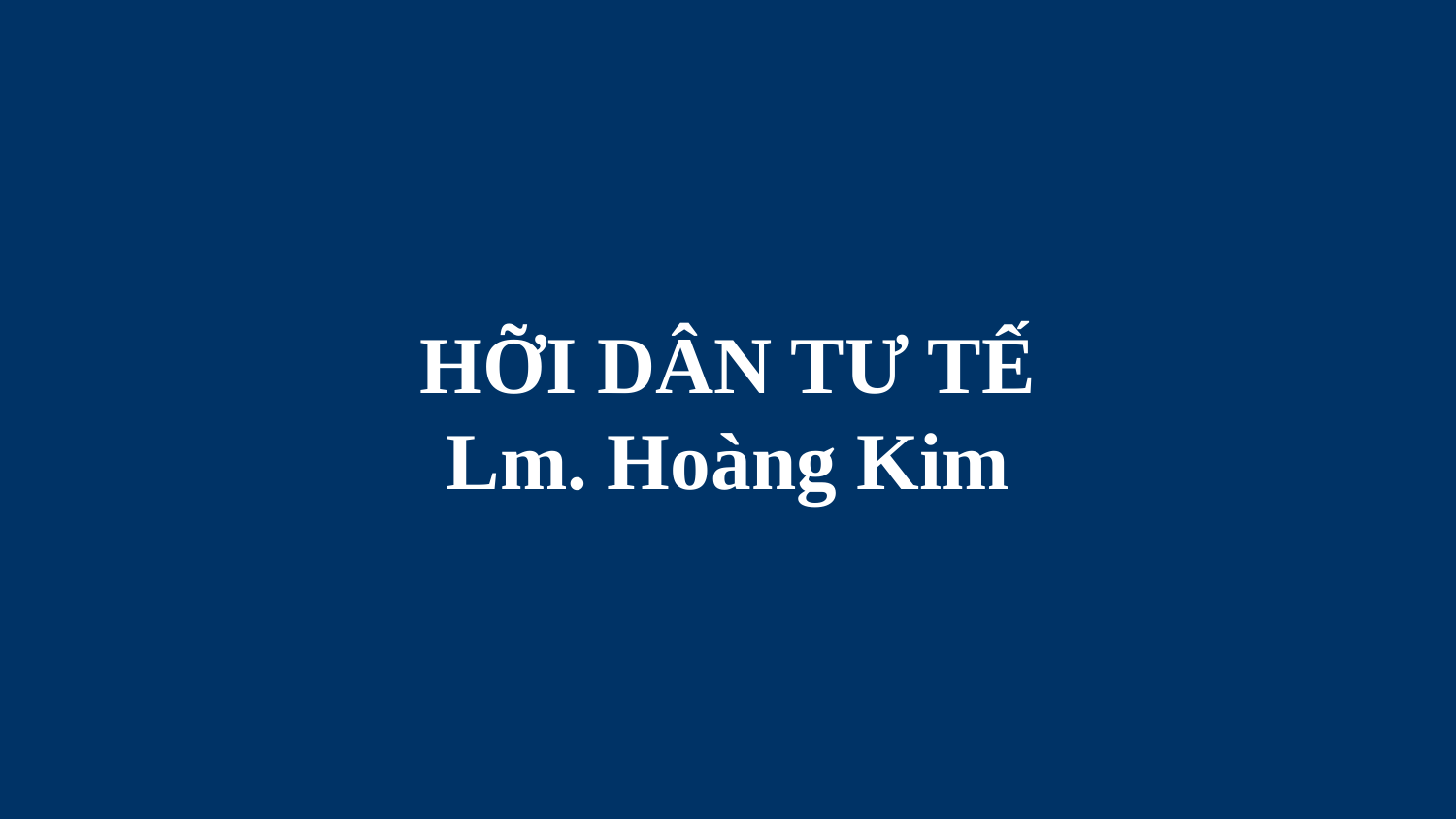

# HỠI DÂN TƯ TẾ Lm. Hoàng Kim